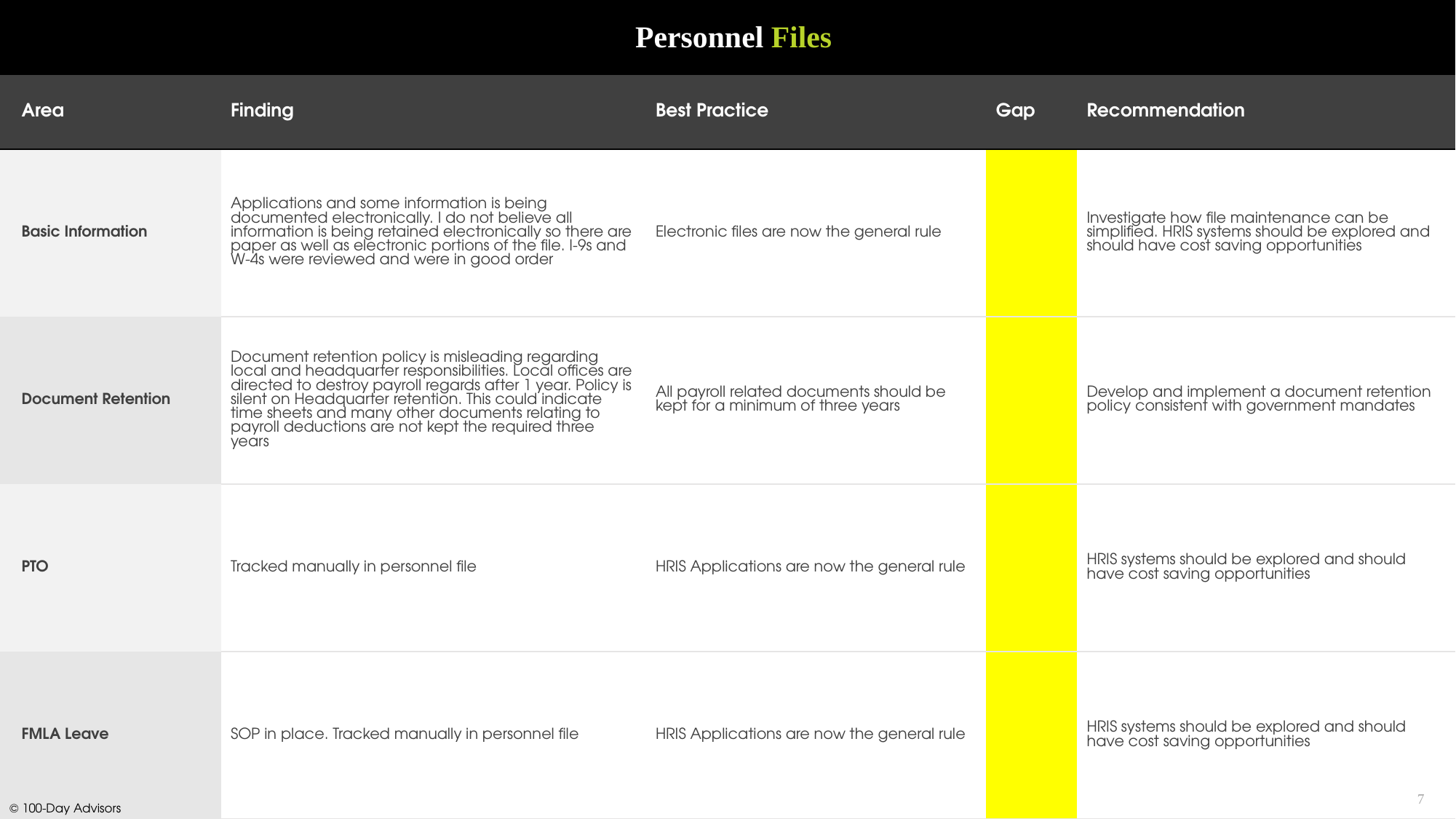

| Personnel Files |  |  |  |  |
| --- | --- | --- | --- | --- |
| Area | Finding | Best Practice | Gap | Recommendation |
| Basic Information | Applications and some information is being documented electronically. I do not believe all information is being retained electronically so there are paper as well as electronic portions of the file. I-9s and W-4s were reviewed and were in good order | Electronic files are now the general rule |  | Investigate how file maintenance can be simplified. HRIS systems should be explored and should have cost saving opportunities |
| Document Retention | Document retention policy is misleading regarding local and headquarter responsibilities. Local offices are directed to destroy payroll regards after 1 year. Policy is silent on Headquarter retention. This could indicate time sheets and many other documents relating to payroll deductions are not kept the required three years | All payroll related documents should be kept for a minimum of three years |  | Develop and implement a document retention policy consistent with government mandates |
| PTO | Tracked manually in personnel file | HRIS Applications are now the general rule |  | HRIS systems should be explored and should have cost saving opportunities |
| FMLA Leave | SOP in place. Tracked manually in personnel file | HRIS Applications are now the general rule |  | HRIS systems should be explored and should have cost saving opportunities |
7
7
© 100-Day Advisors